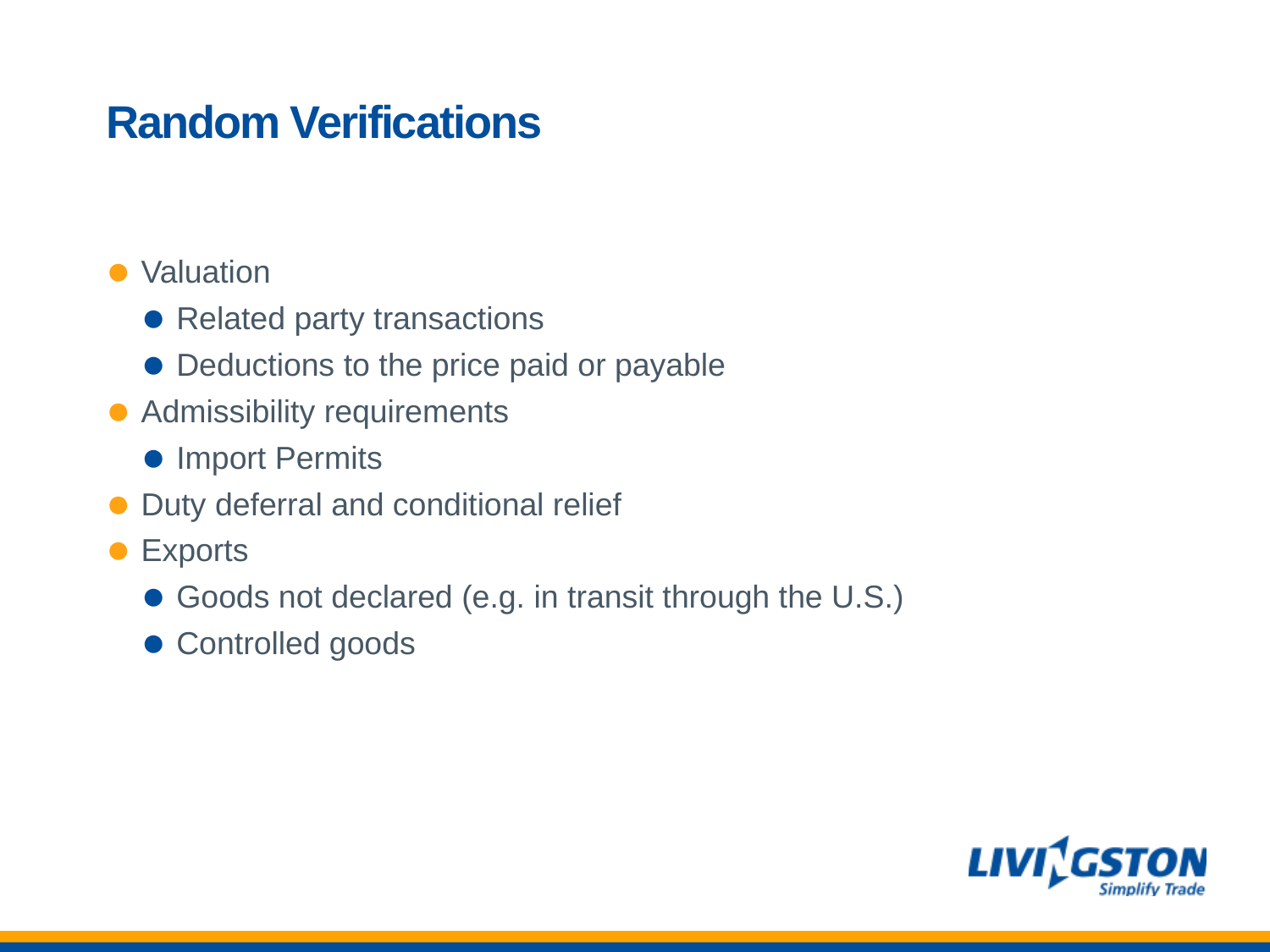

# Random Verifications
Valuation
Related party transactions
Deductions to the price paid or payable
Admissibility requirements
Import Permits
Duty deferral and conditional relief
Exports
Goods not declared (e.g. in transit through the U.S.)
Controlled goods